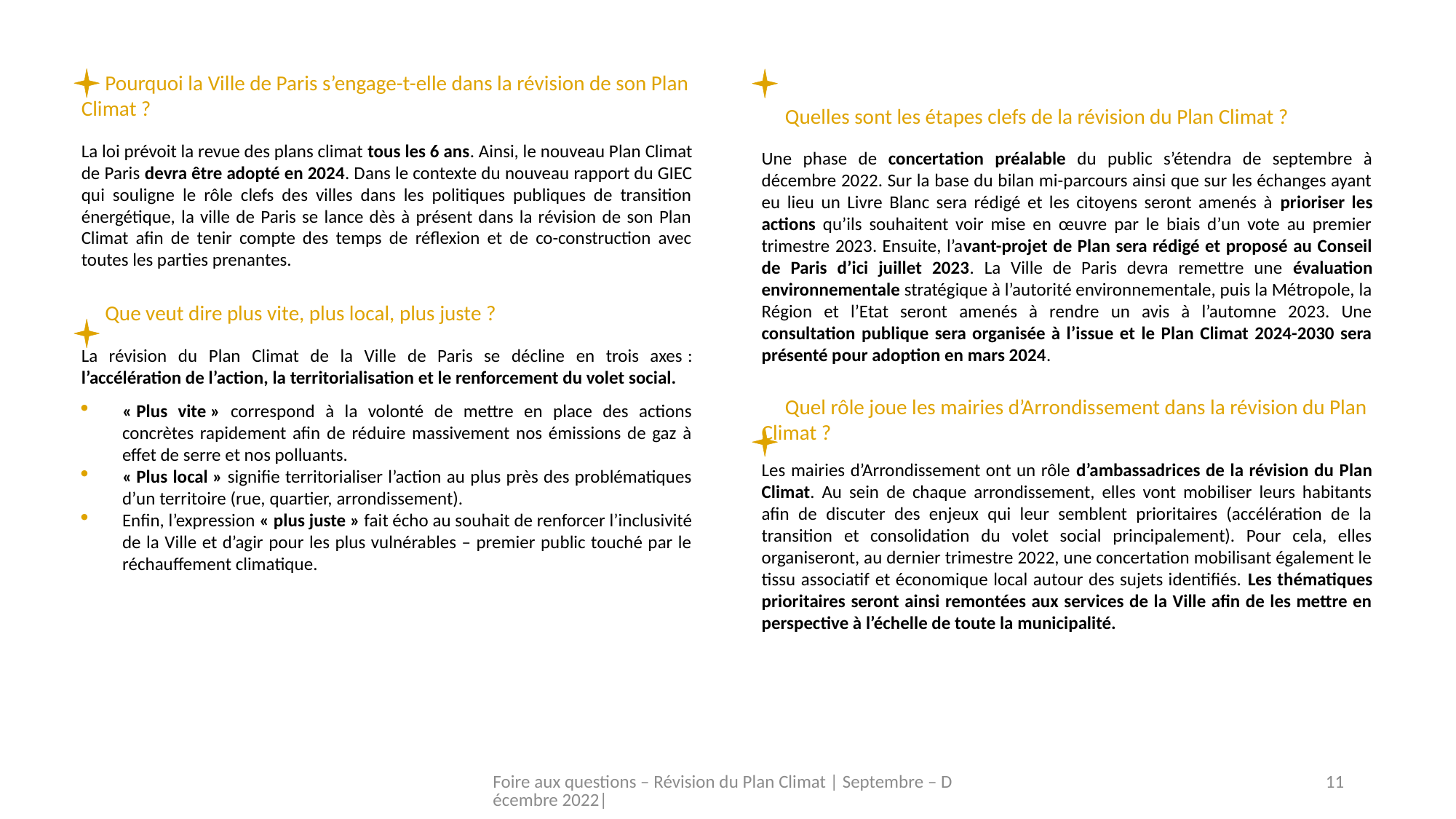

Pourquoi la Ville de Paris s’engage-t-elle dans la révision de son Plan Climat ?

La loi prévoit la revue des plans climat tous les 6 ans. Ainsi, le nouveau Plan Climat de Paris devra être adopté en 2024. Dans le contexte du nouveau rapport du GIEC qui souligne le rôle clefs des villes dans les politiques publiques de transition énergétique, la ville de Paris se lance dès à présent dans la révision de son Plan Climat afin de tenir compte des temps de réflexion et de co-construction avec toutes les parties prenantes.

     Que veut dire plus vite, plus local, plus juste ?

La révision du Plan Climat de la Ville de Paris se décline en trois axes : l’accélération de l’action, la territorialisation et le renforcement du volet social.
« Plus vite » correspond à la volonté de mettre en place des actions concrètes rapidement afin de réduire massivement nos émissions de gaz à effet de serre et nos polluants.
« Plus local » signifie territorialiser l’action au plus près des problématiques d’un territoire (rue, quartier, arrondissement).
Enfin, l’expression « plus juste » fait écho au souhait de renforcer l’inclusivité de la Ville et d’agir pour les plus vulnérables – premier public touché par le réchauffement climatique.

     Quelles sont les étapes clefs de la révision du Plan Climat ?

Une phase de concertation préalable du public s’étendra de septembre à décembre 2022. Sur la base du bilan mi-parcours ainsi que sur les échanges ayant eu lieu un Livre Blanc sera rédigé et les citoyens seront amenés à prioriser les actions qu’ils souhaitent voir mise en œuvre par le biais d’un vote au premier trimestre 2023. Ensuite, l’avant-projet de Plan sera rédigé et proposé au Conseil de Paris d’ici juillet 2023. La Ville de Paris devra remettre une évaluation environnementale stratégique à l’autorité environnementale, puis la Métropole, la Région et l’Etat seront amenés à rendre un avis à l’automne 2023. Une consultation publique sera organisée à l’issue et le Plan Climat 2024-2030 sera présenté pour adoption en mars 2024.

     Quel rôle joue les mairies d’Arrondissement dans la révision du Plan Climat ?

Les mairies d’Arrondissement ont un rôle d’ambassadrices de la révision du Plan Climat. Au sein de chaque arrondissement, elles vont mobiliser leurs habitants afin de discuter des enjeux qui leur semblent prioritaires (accélération de la transition et consolidation du volet social principalement). Pour cela, elles organiseront, au dernier trimestre 2022, une concertation mobilisant également le tissu associatif et économique local autour des sujets identifiés. Les thématiques prioritaires seront ainsi remontées aux services de la Ville afin de les mettre en perspective à l’échelle de toute la municipalité.

Foire aux questions – Révision du Plan Climat | Septembre – Décembre 2022|
11